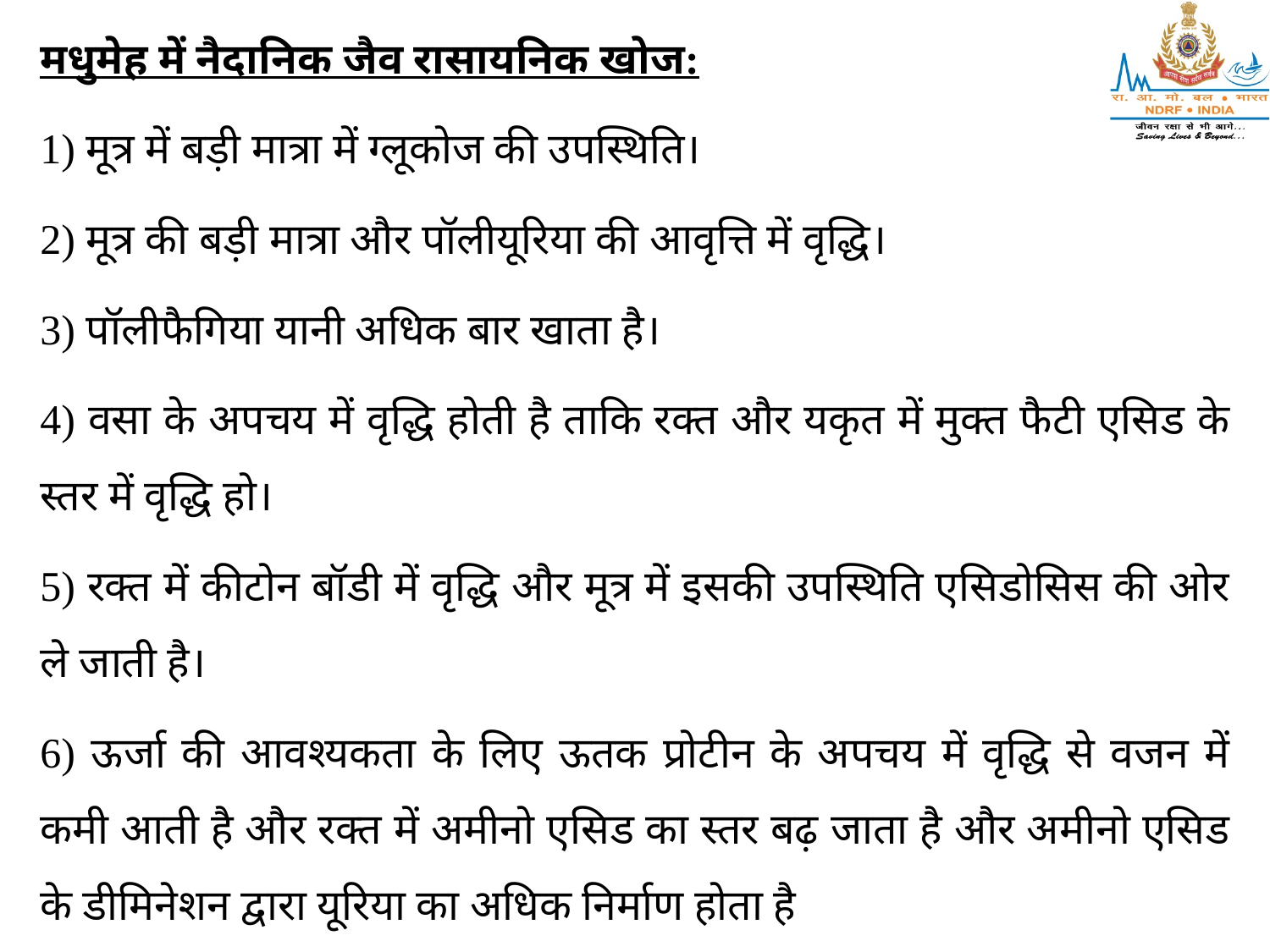

मधुमेह में नैदानिक जैव रासायनिक खोज:
1) मूत्र में बड़ी मात्रा में ग्लूकोज की उपस्थिति।
2) मूत्र की बड़ी मात्रा और पॉलीयूरिया की आवृत्ति में वृद्धि।
3) पॉलीफैगिया यानी अधिक बार खाता है।
4) वसा के अपचय में वृद्धि होती है ताकि रक्त और यकृत में मुक्त फैटी एसिड के स्तर में वृद्धि हो।
5) रक्त में कीटोन बॉडी में वृद्धि और मूत्र में इसकी उपस्थिति एसिडोसिस की ओर ले जाती है।
6) ऊर्जा की आवश्यकता के लिए ऊतक प्रोटीन के अपचय में वृद्धि से वजन में कमी आती है और रक्त में अमीनो एसिड का स्तर बढ़ जाता है और अमीनो एसिड के डीमिनेशन द्वारा यूरिया का अधिक निर्माण होता है